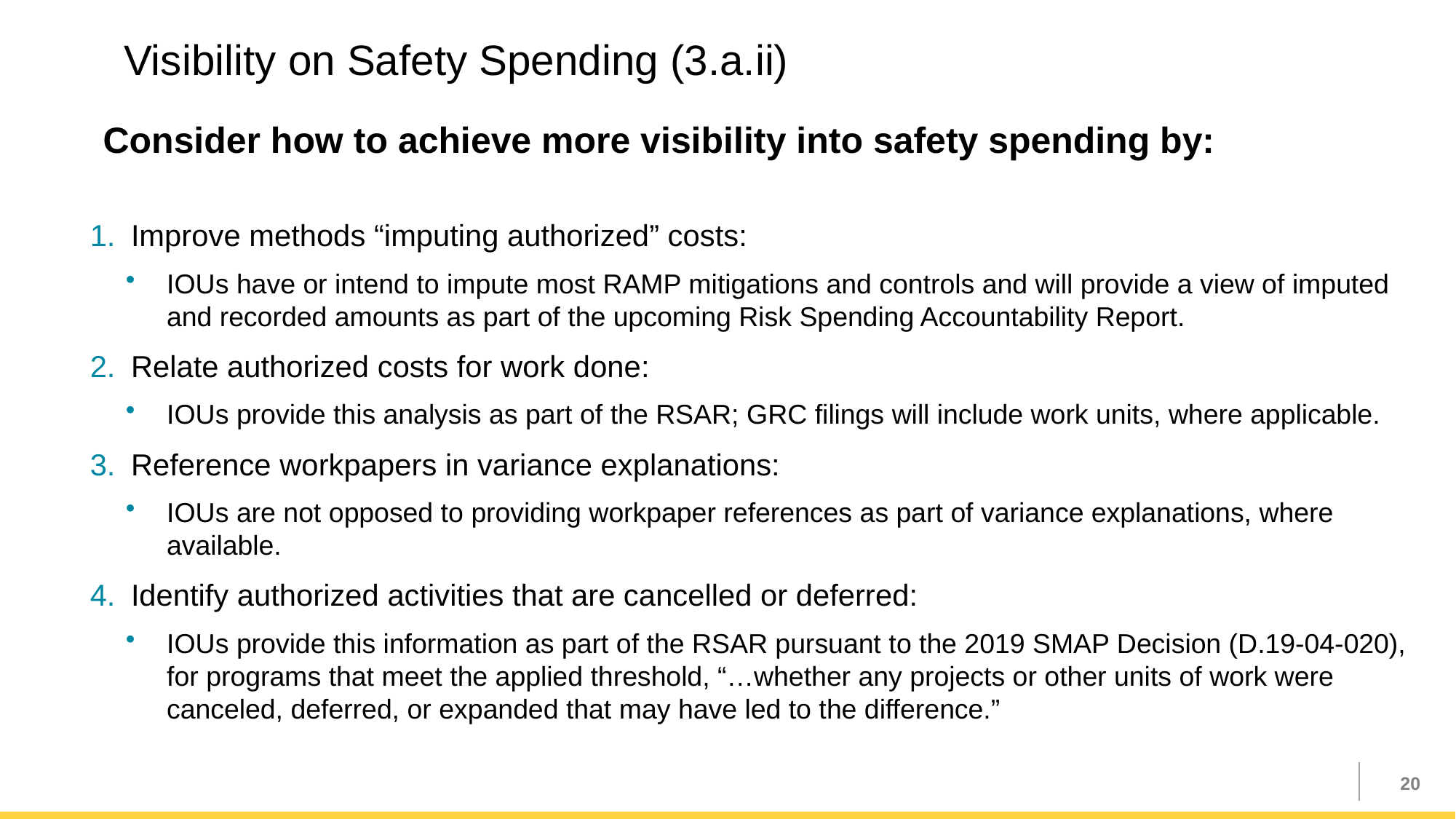

Visibility on Safety Spending (3.a.ii)
Consider how to achieve more visibility into safety spending by:
Improve methods “imputing authorized” costs:
IOUs have or intend to impute most RAMP mitigations and controls and will provide a view of imputed and recorded amounts as part of the upcoming Risk Spending Accountability Report.
Relate authorized costs for work done:
IOUs provide this analysis as part of the RSAR; GRC filings will include work units, where applicable.
Reference workpapers in variance explanations:
IOUs are not opposed to providing workpaper references as part of variance explanations, where available.
Identify authorized activities that are cancelled or deferred:
IOUs provide this information as part of the RSAR pursuant to the 2019 SMAP Decision (D.19-04-020), for programs that meet the applied threshold, “…whether any projects or other units of work were canceled, deferred, or expanded that may have led to the difference.”

20